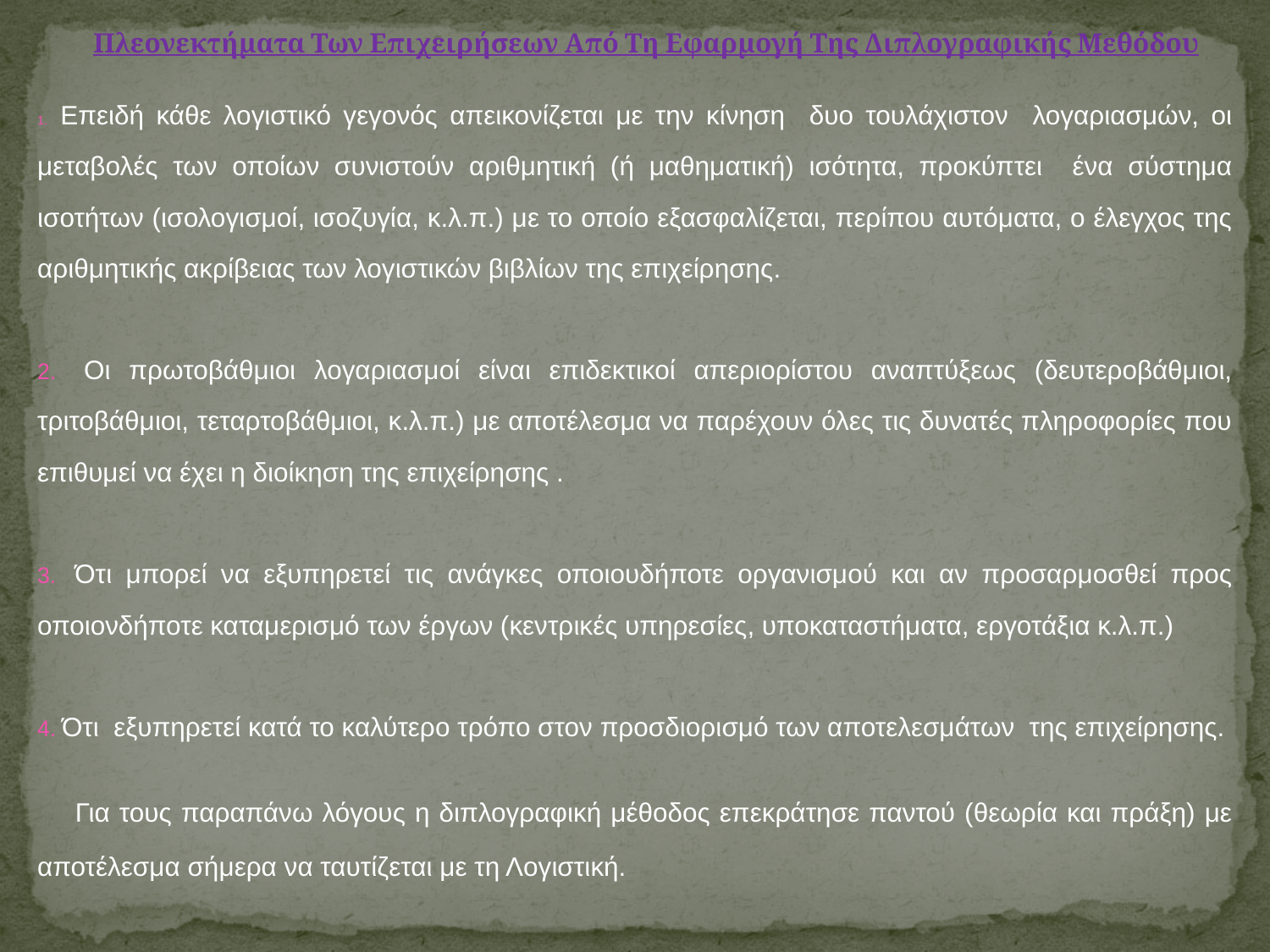

Πλεονεκτήματα Των Επιχειρήσεων Από Τη Εφαρμογή Της Διπλογραφικής Μεθόδου

  Επειδή κάθε λογιστικό γεγονός απεικονίζεται με την κίνηση  δυο τουλάχιστον  λογαριασμών, οι μεταβολές των οποίων συνιστούν αριθμητική (ή μαθηματική) ισότητα, προκύπτει  ένα σύστημα ισοτήτων (ισολογισμοί, ισοζυγία, κ.λ.π.) με το οποίο εξασφαλίζεται, περίπου αυτόματα, ο έλεγχος της αριθμητικής ακρίβειας των λογιστικών βιβλίων της επιχείρησης.

  Οι πρωτοβάθμιοι λογαριασμοί είναι επιδεκτικοί απεριορίστου αναπτύξεως (δευτεροβάθμιοι, τριτοβάθμιοι, τεταρτοβάθμιοι, κ.λ.π.) με αποτέλεσμα να παρέχουν όλες τις δυνατές πληροφορίες που επιθυμεί να έχει η διοίκηση της επιχείρησης .

  Ότι μπορεί να εξυπηρετεί τις ανάγκες οποιουδήποτε οργανισμού και αν προσαρμοσθεί προς οποιονδήποτε καταμερισμό των έργων (κεντρικές υπηρεσίες, υποκαταστήματα, εργοτάξια κ.λ.π.)

  Ότι  εξυπηρετεί κατά το καλύτερο τρόπο στον προσδιορισμό των αποτελεσμάτων  της επιχείρησης.

    Για τους παραπάνω λόγους η διπλογραφική μέθοδος επεκράτησε παντού (θεωρία και πράξη) με αποτέλεσμα σήμερα να ταυτίζεται με τη Λογιστική.